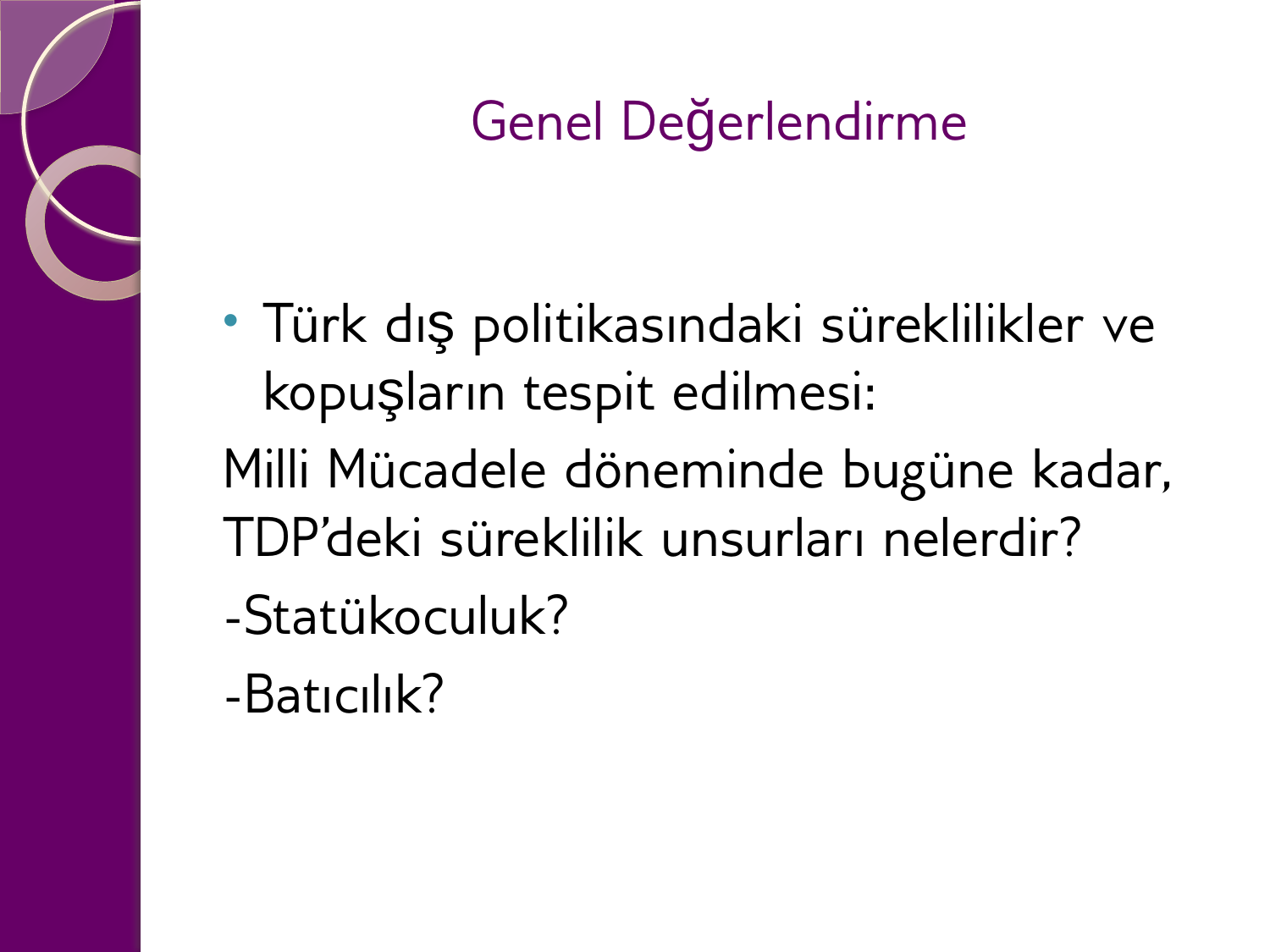

# Genel Değerlendirme

Türk dış politikasındaki süreklilikler ve kopuşların tespit edilmesi:
Milli Mücadele döneminde bugüne kadar, TDP’deki süreklilik unsurları nelerdir?
-Statükoculuk?
-Batıcılık?